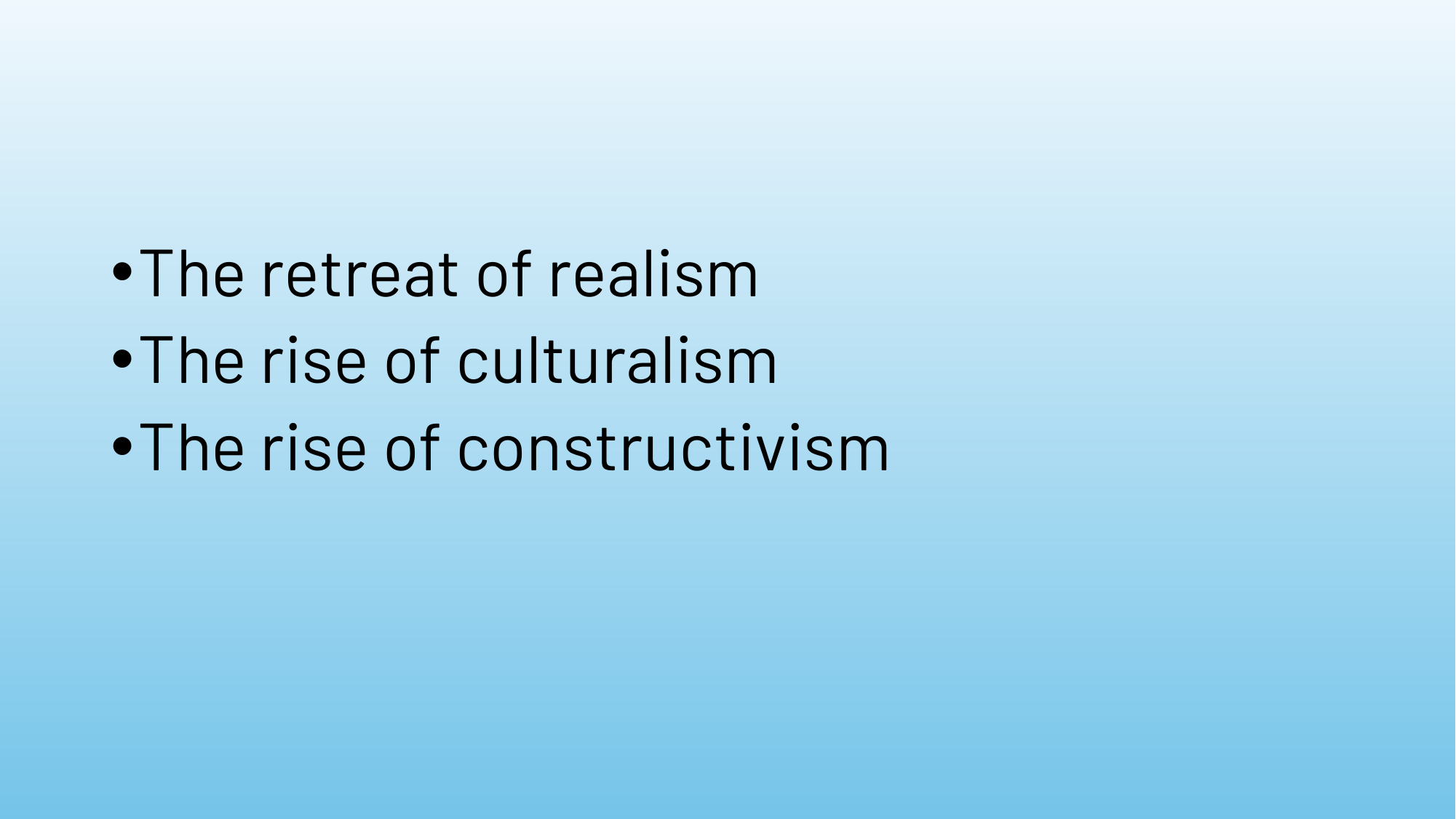

The retreat of realism
The rise of culturalism
The rise of constructivism